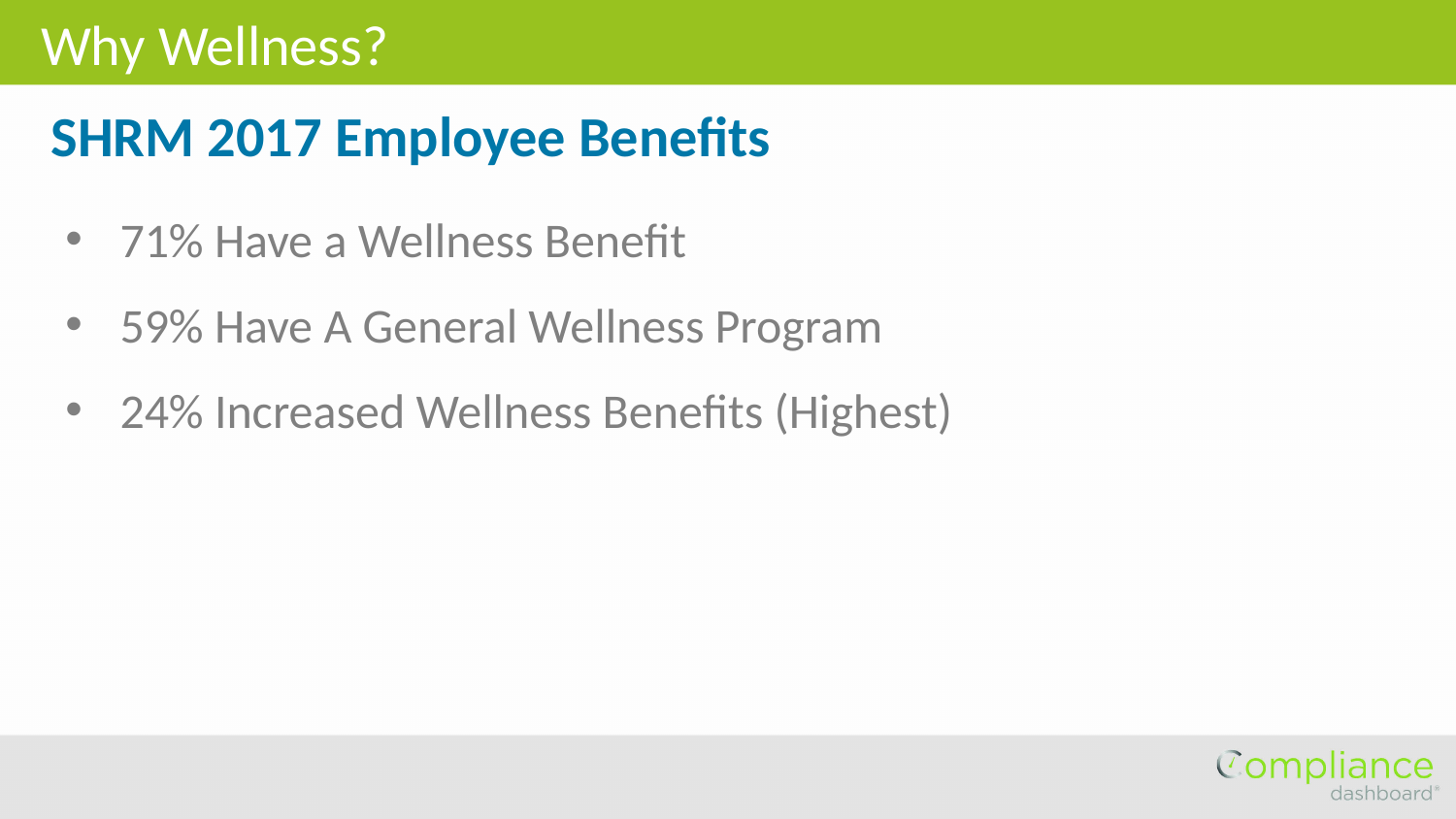

Why Wellness?
SHRM 2017 Employee Benefits
71% Have a Wellness Benefit
59% Have A General Wellness Program
24% Increased Wellness Benefits (Highest)